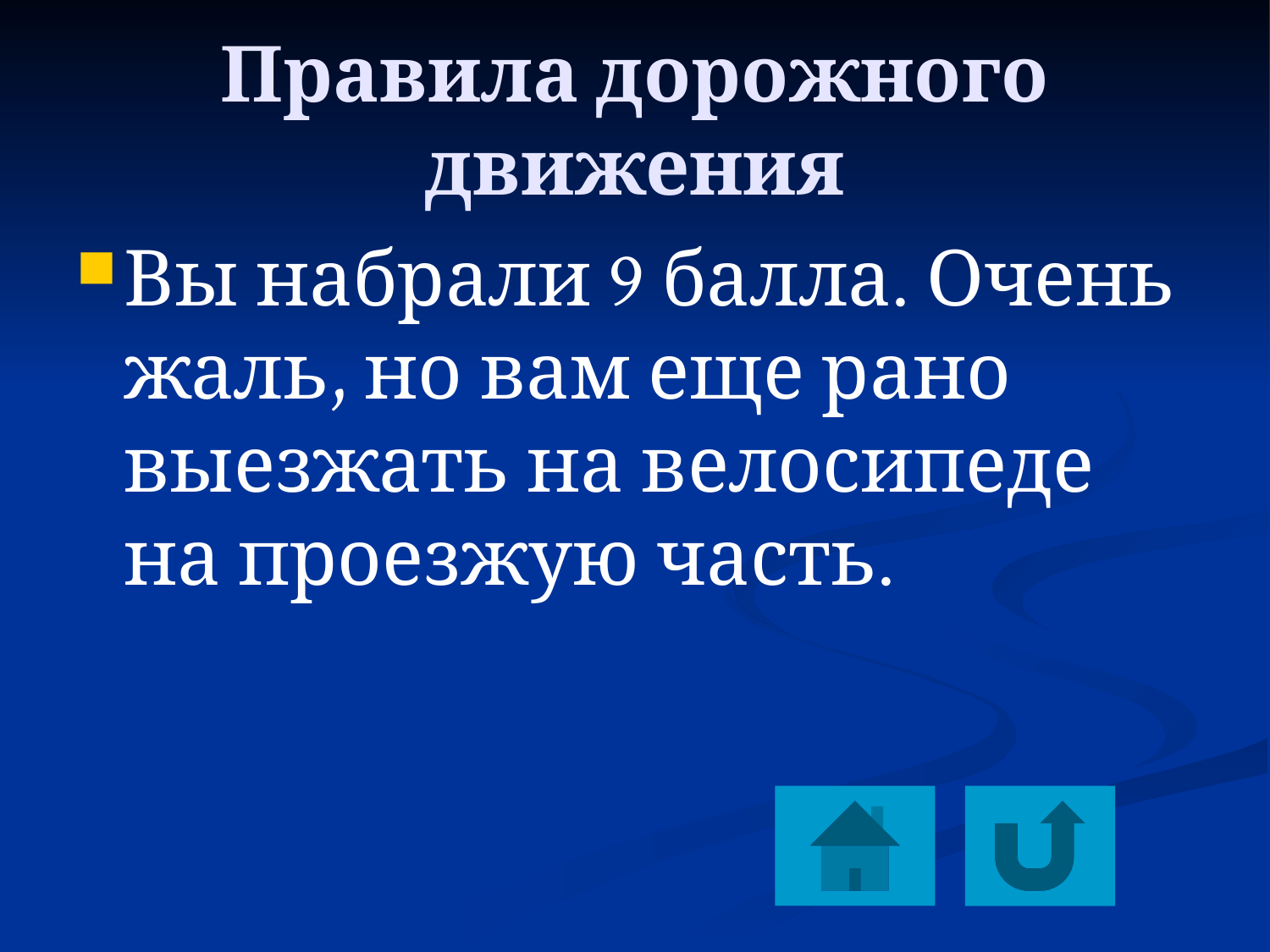

# Правила дорожного движения
Вы набрали 9 балла. Очень жаль, но вам еще рано выезжать на велосипеде на проезжую часть.